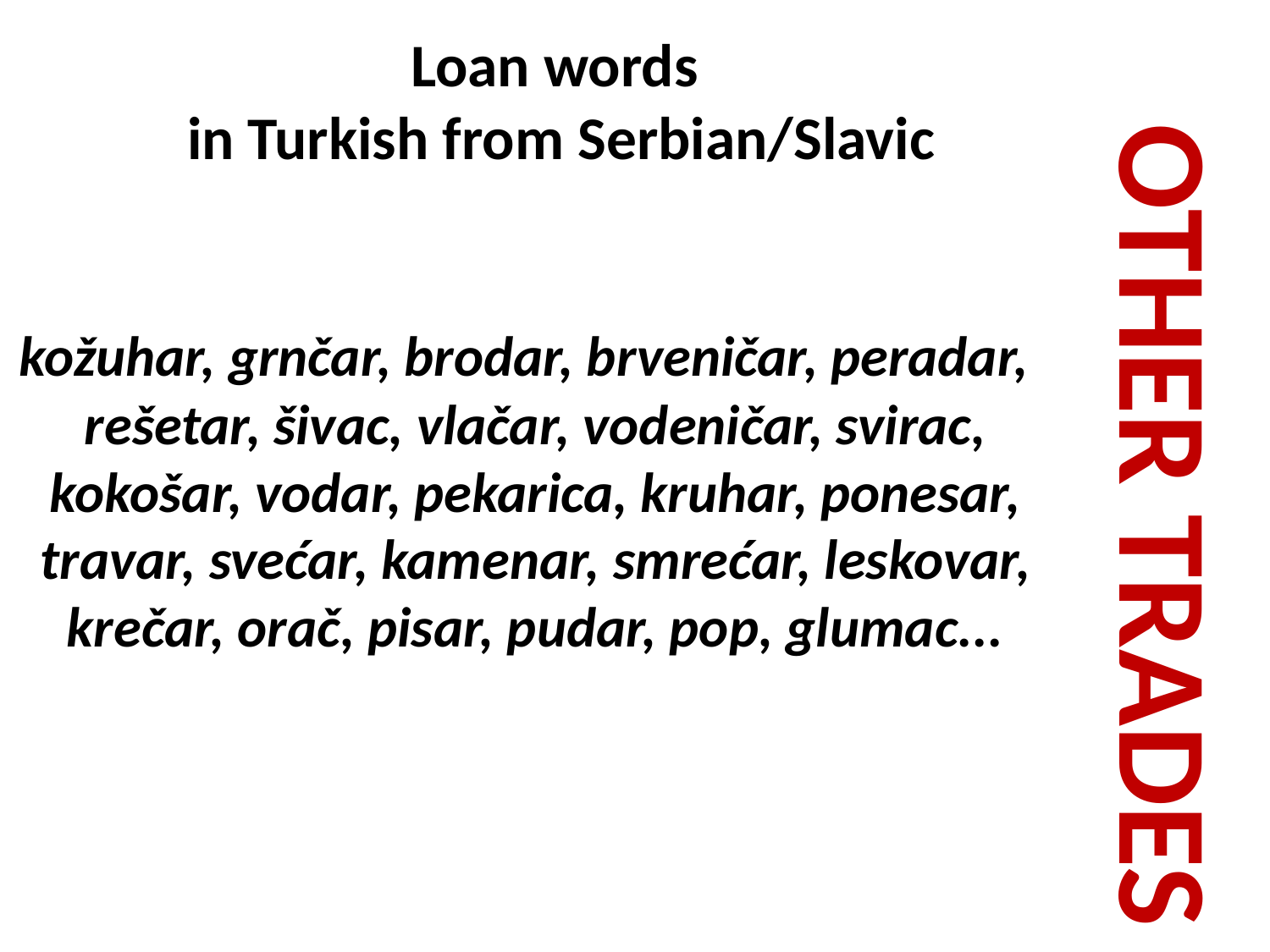

# Loan words in Turkish from Serbian/Slavic
  kožuhar, grnčar, brodar, brveničar, peradar, rešetar, šivac, vlačar, vodeničar, svirac, kokošar, vodar, pekarica, kruhar, ponesar, travar, svećar, kamenar, smrećar, leskovar, krečar, orač, pisar, pudar, pop, glumac...
OTHER TRADES